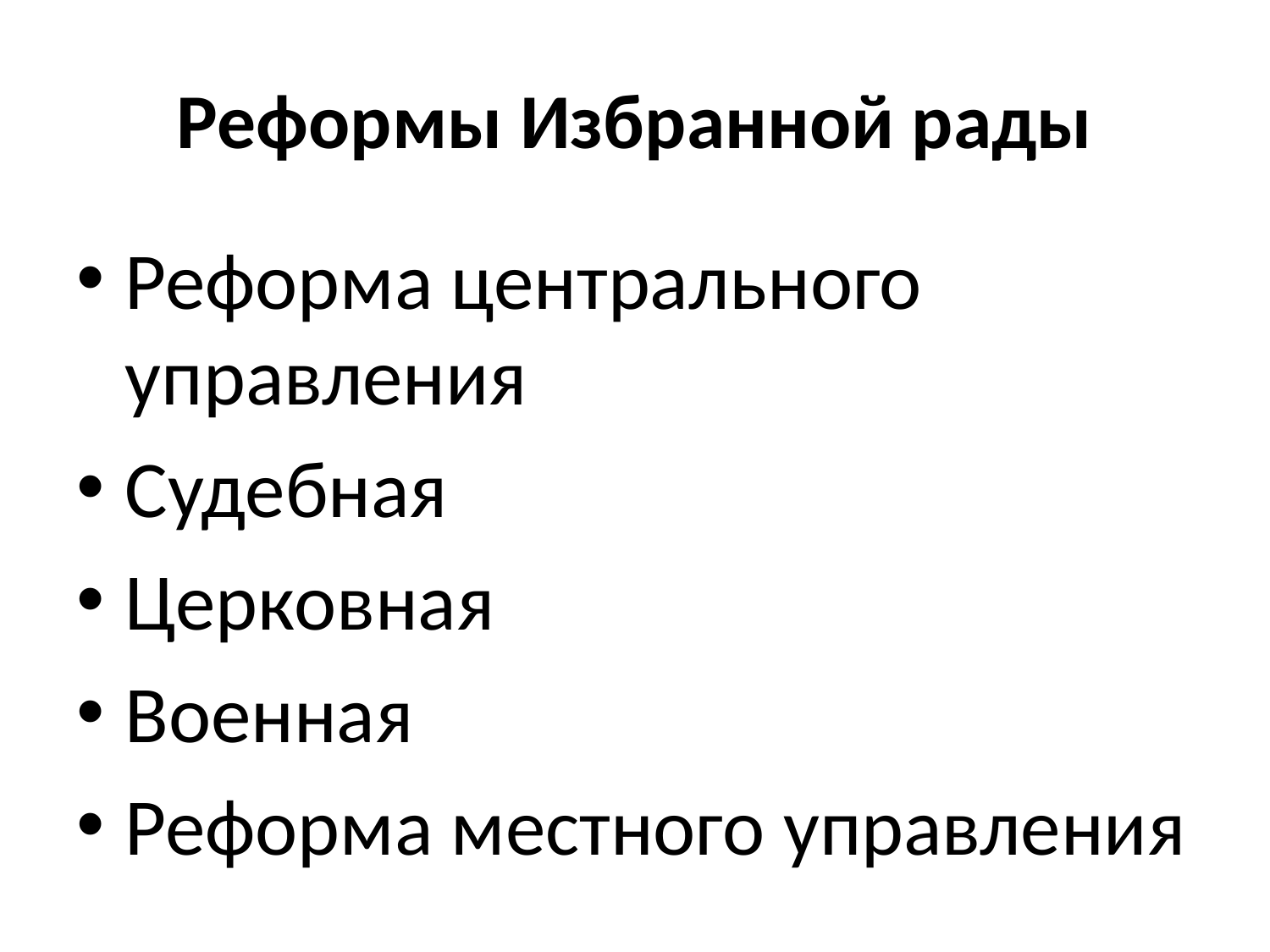

# Реформы Избранной рады
Реформа центрального управления
Судебная
Церковная
Военная
Реформа местного управления